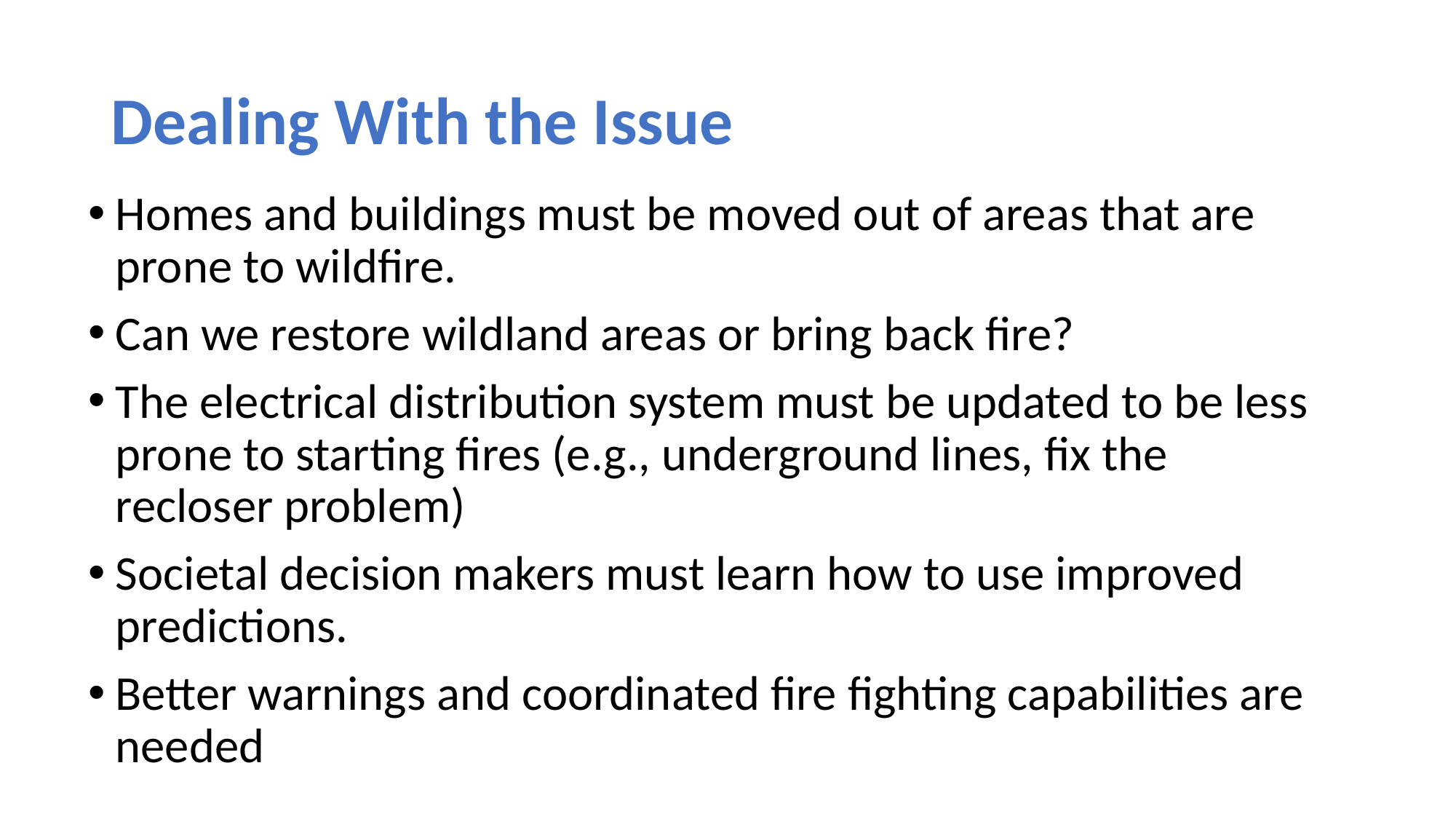

# Dealing With the Issue
Homes and buildings must be moved out of areas that are prone to wildfire.
Can we restore wildland areas or bring back fire?
The electrical distribution system must be updated to be less prone to starting fires (e.g., underground lines, fix the recloser problem)
Societal decision makers must learn how to use improved predictions.
Better warnings and coordinated fire fighting capabilities are needed